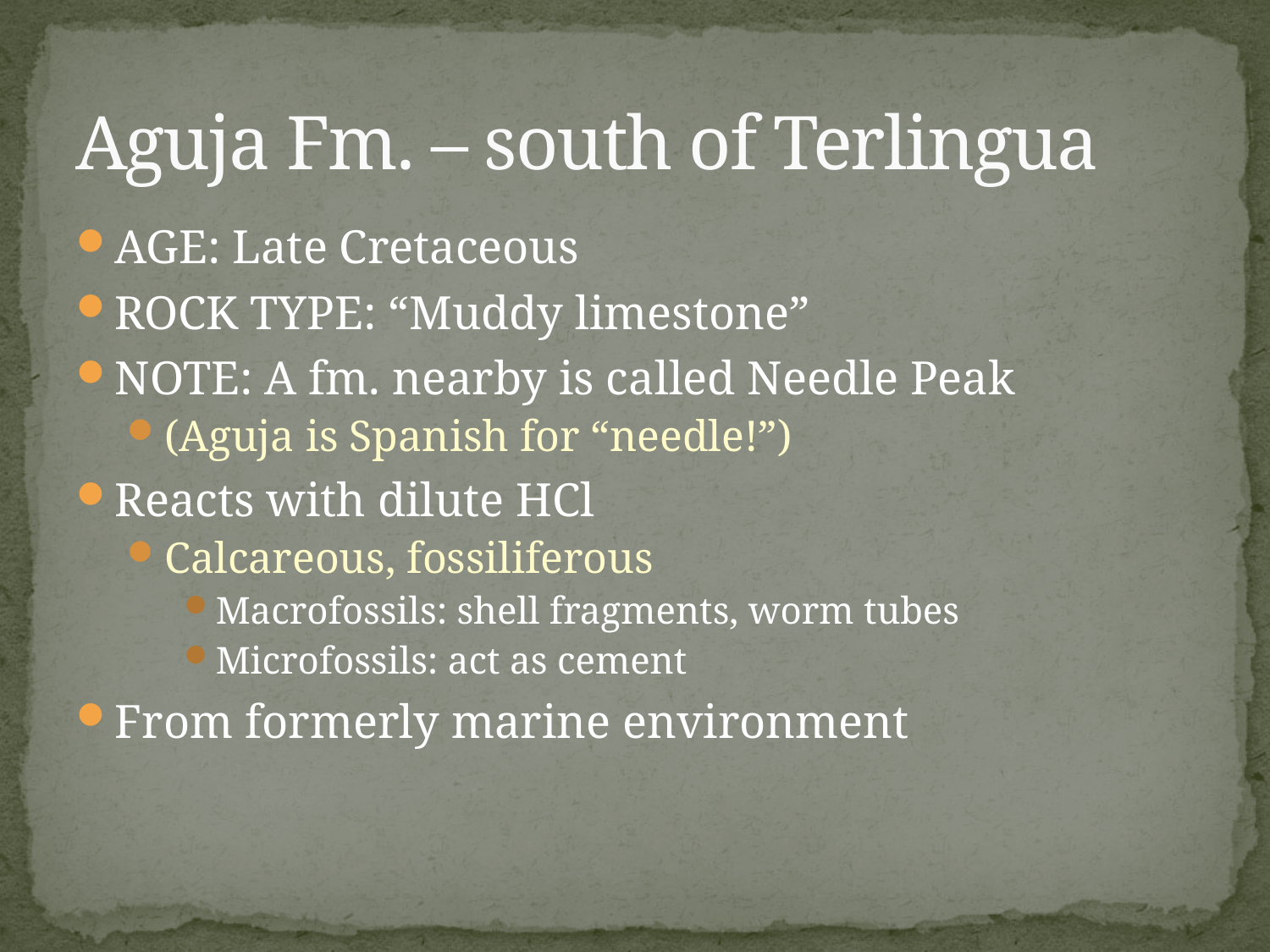

# Aguja Fm. – south of Terlingua
AGE: Late Cretaceous
ROCK TYPE: “Muddy limestone”
NOTE: A fm. nearby is called Needle Peak
(Aguja is Spanish for “needle!”)
Reacts with dilute HCl
Calcareous, fossiliferous
Macrofossils: shell fragments, worm tubes
Microfossils: act as cement
From formerly marine environment